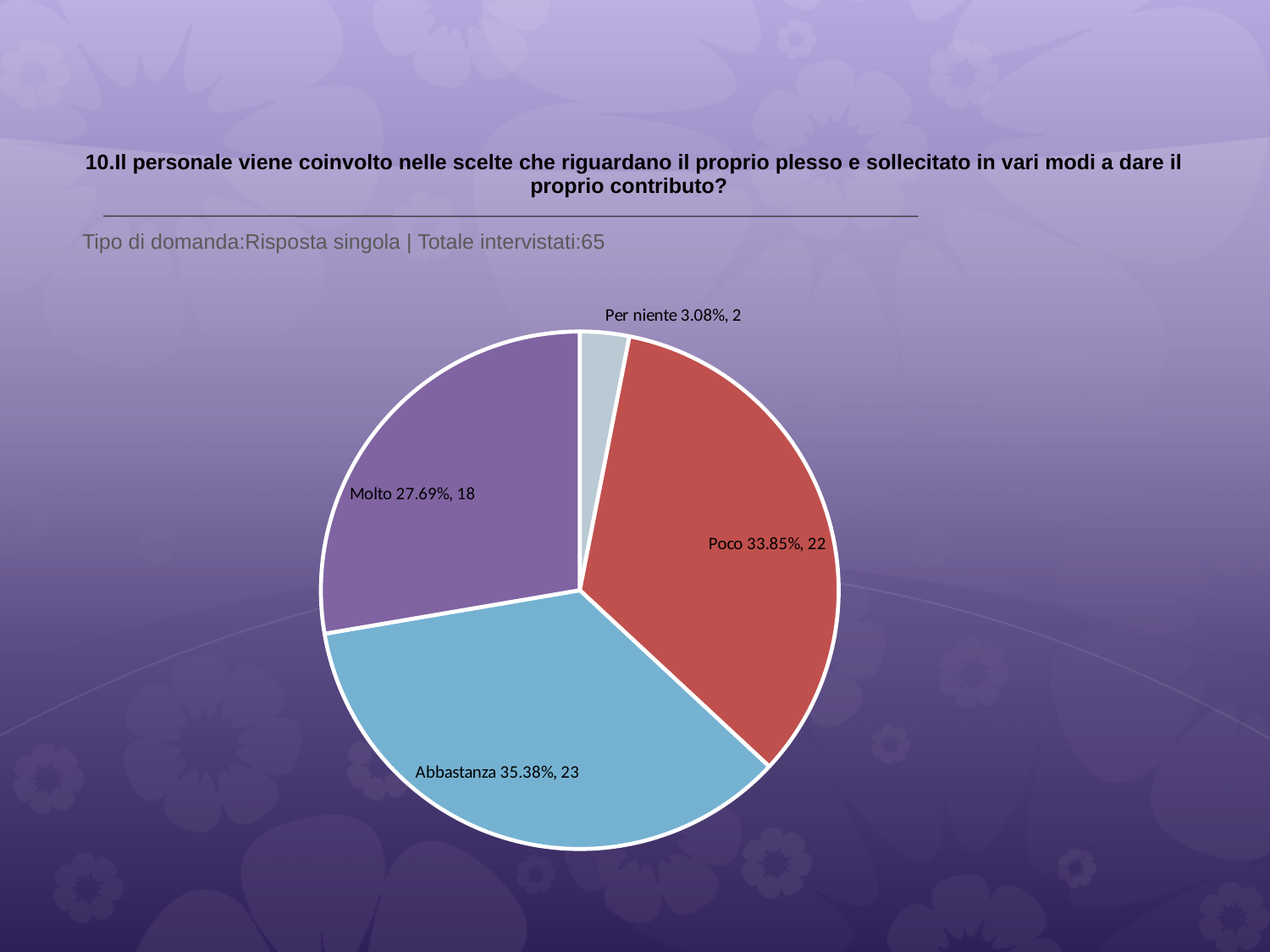

# 10.Il personale viene coinvolto nelle scelte che riguardano il proprio plesso e sollecitato in vari modi a dare il proprio contributo?
 Tipo di domanda:Risposta singola | Totale intervistati:65

### Chart

| Category | Total |
|---|---|
| Per niente | 0.0308 |
| Poco | 0.3385 |
| Abbastanza | 0.3538 |
| Molto | 0.2769 |